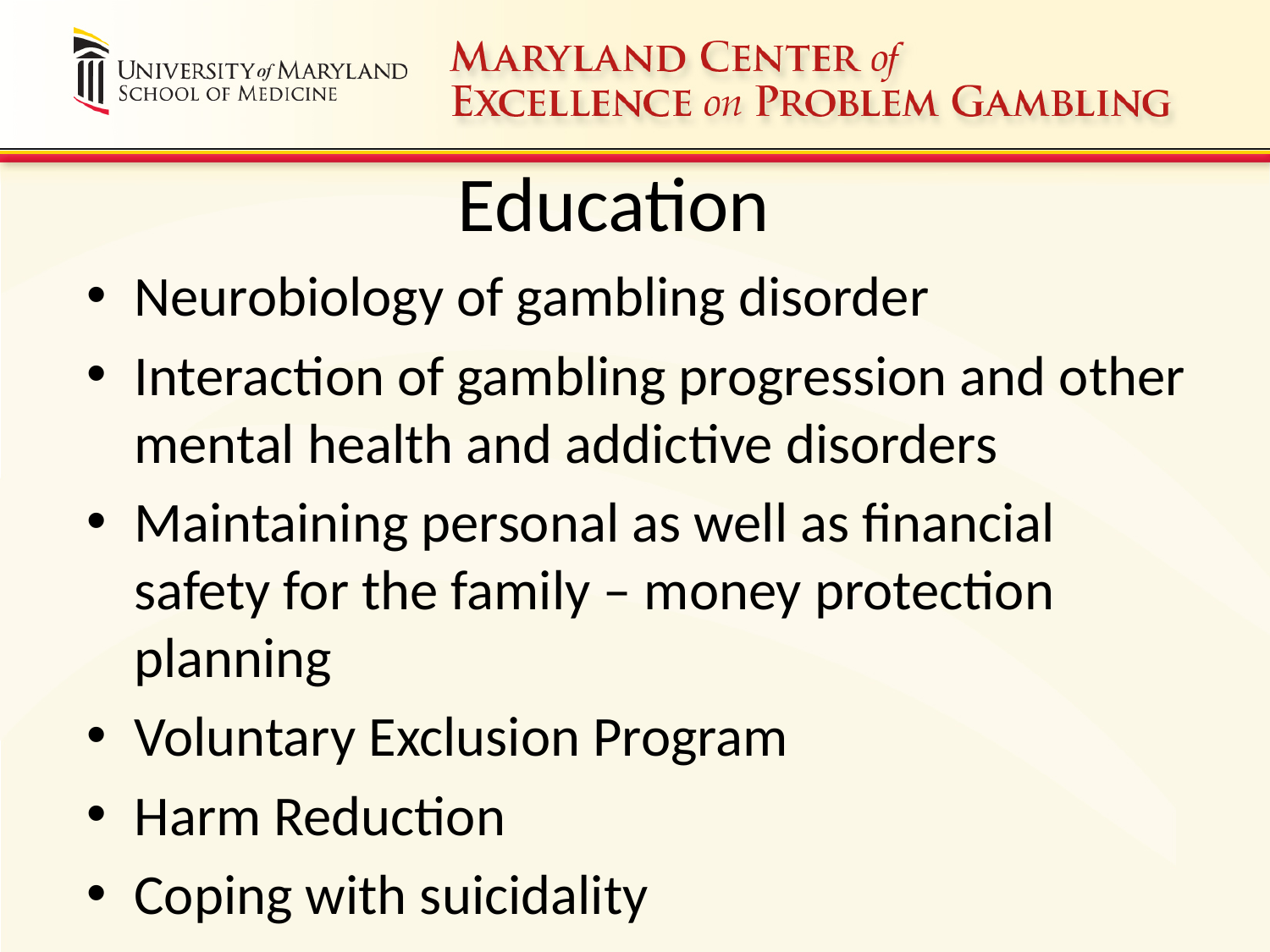

# Education
Neurobiology of gambling disorder
Interaction of gambling progression and other mental health and addictive disorders
Maintaining personal as well as financial safety for the family – money protection planning
Voluntary Exclusion Program
Harm Reduction
Coping with suicidality